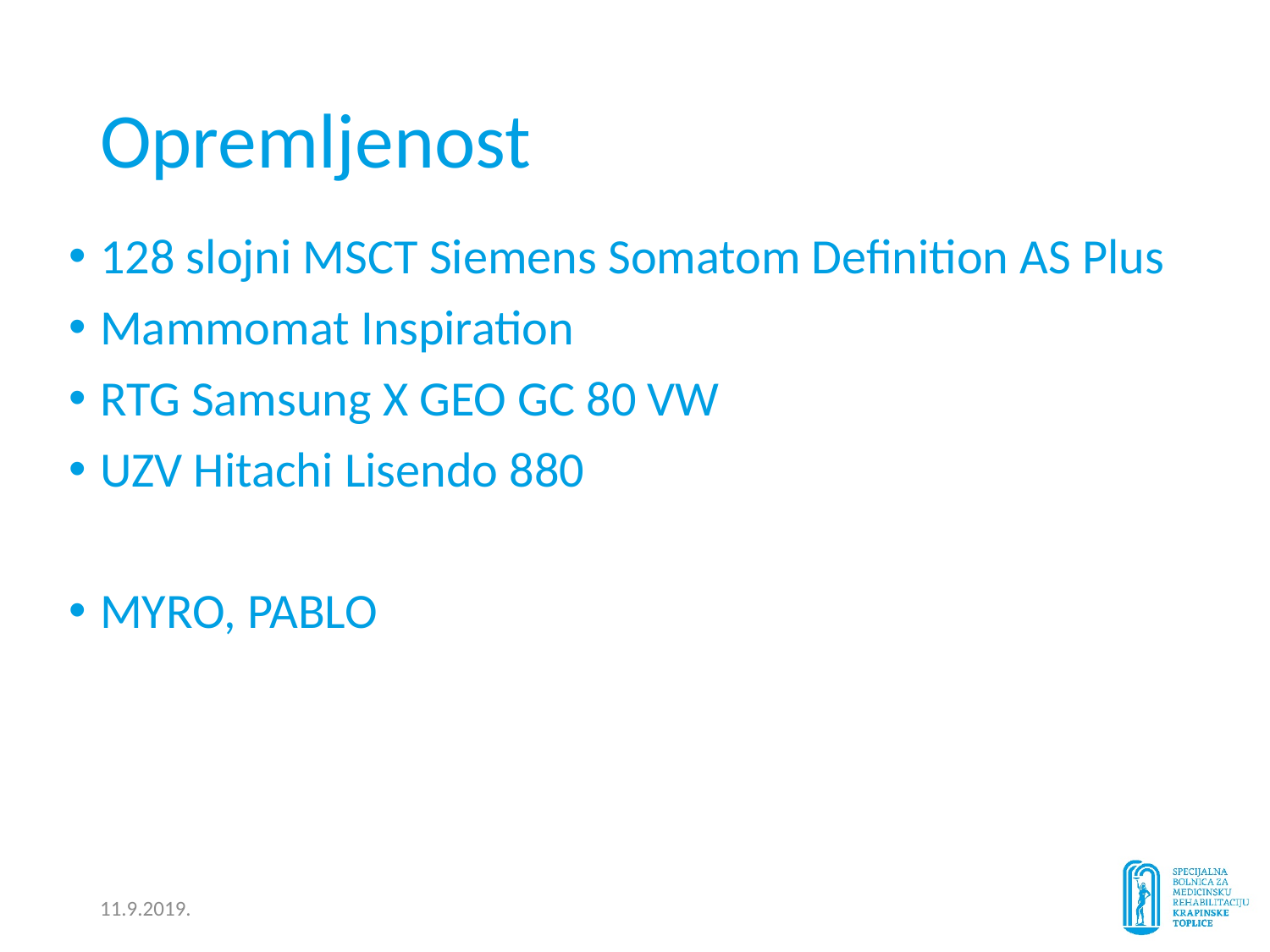

# Opremljenost
128 slojni MSCT Siemens Somatom Definition AS Plus
Mammomat Inspiration
RTG Samsung X GEO GC 80 VW
UZV Hitachi Lisendo 880

MYRO, PABLO

11.9.2019.